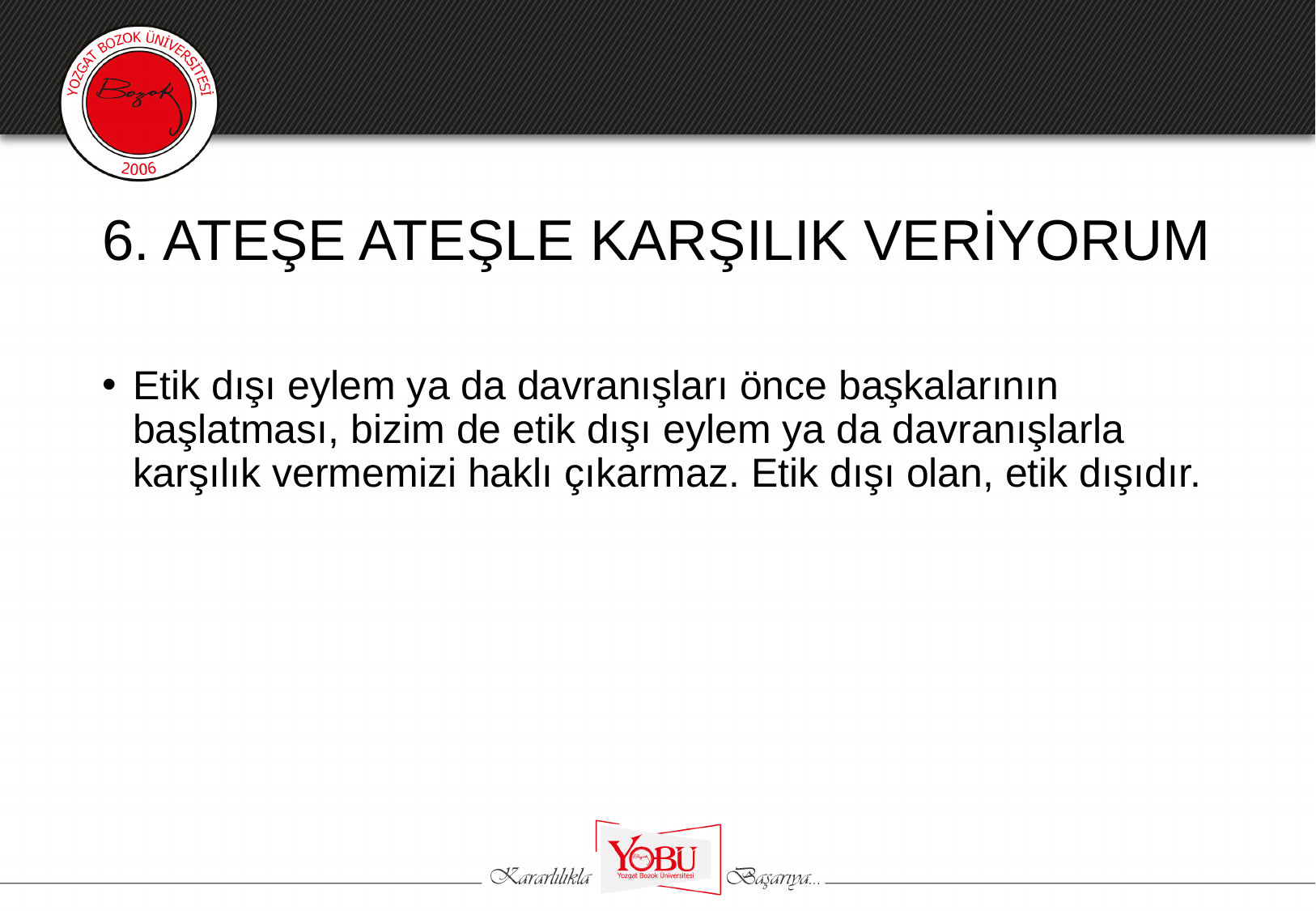

# 6. ATEŞE ATEŞLE KARŞILIK VERİYORUM

Etik dışı eylem ya da davranışları önce başkalarının başlatması, bizim de etik dışı eylem ya da davranışlarla karşılık vermemizi haklı çıkarmaz. Etik dışı olan, etik dışıdır.